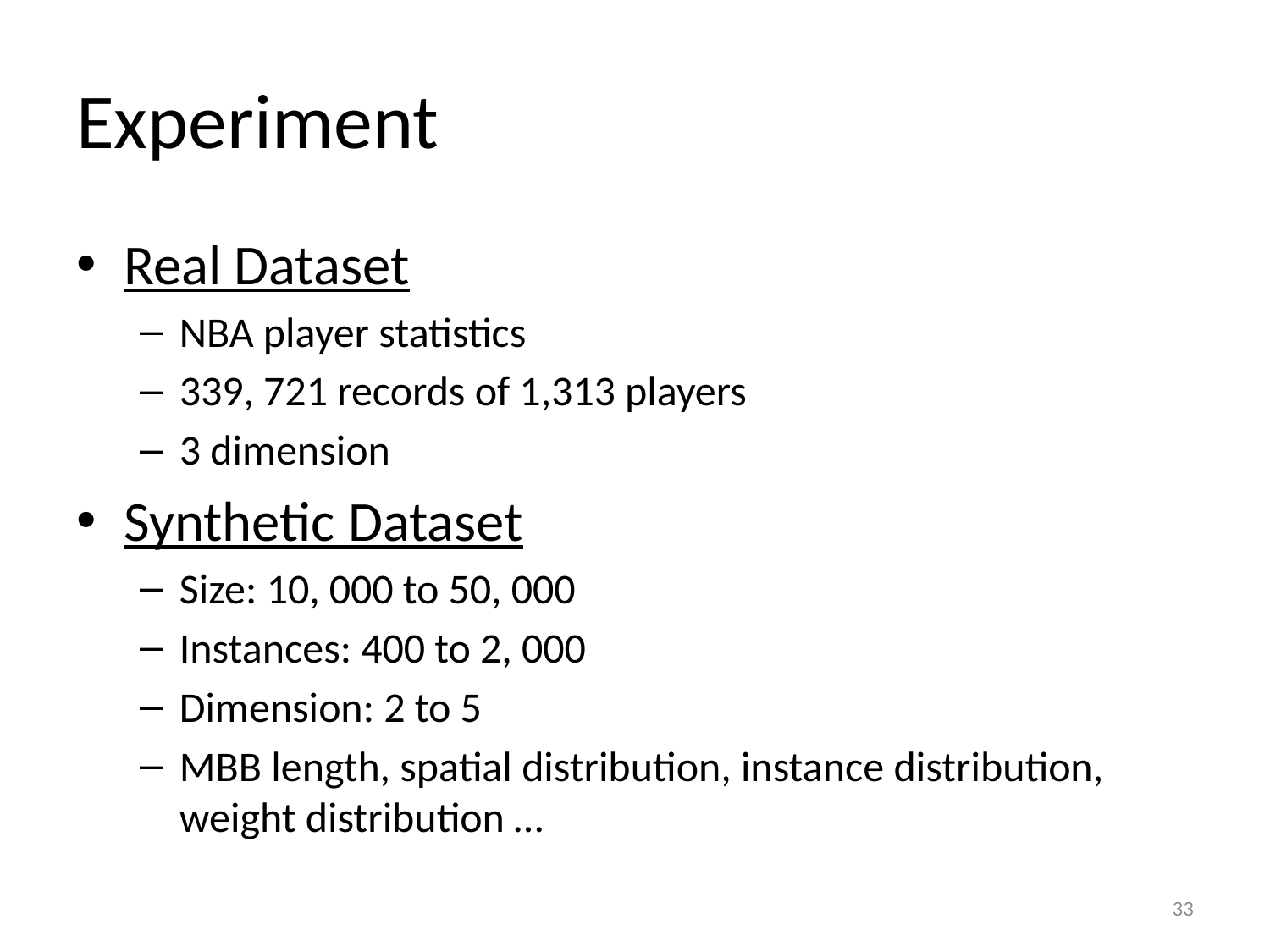

# Experiment
Real Dataset
NBA player statistics
339, 721 records of 1,313 players
3 dimension
Synthetic Dataset
Size: 10, 000 to 50, 000
Instances: 400 to 2, 000
Dimension: 2 to 5
MBB length, spatial distribution, instance distribution, weight distribution …

33